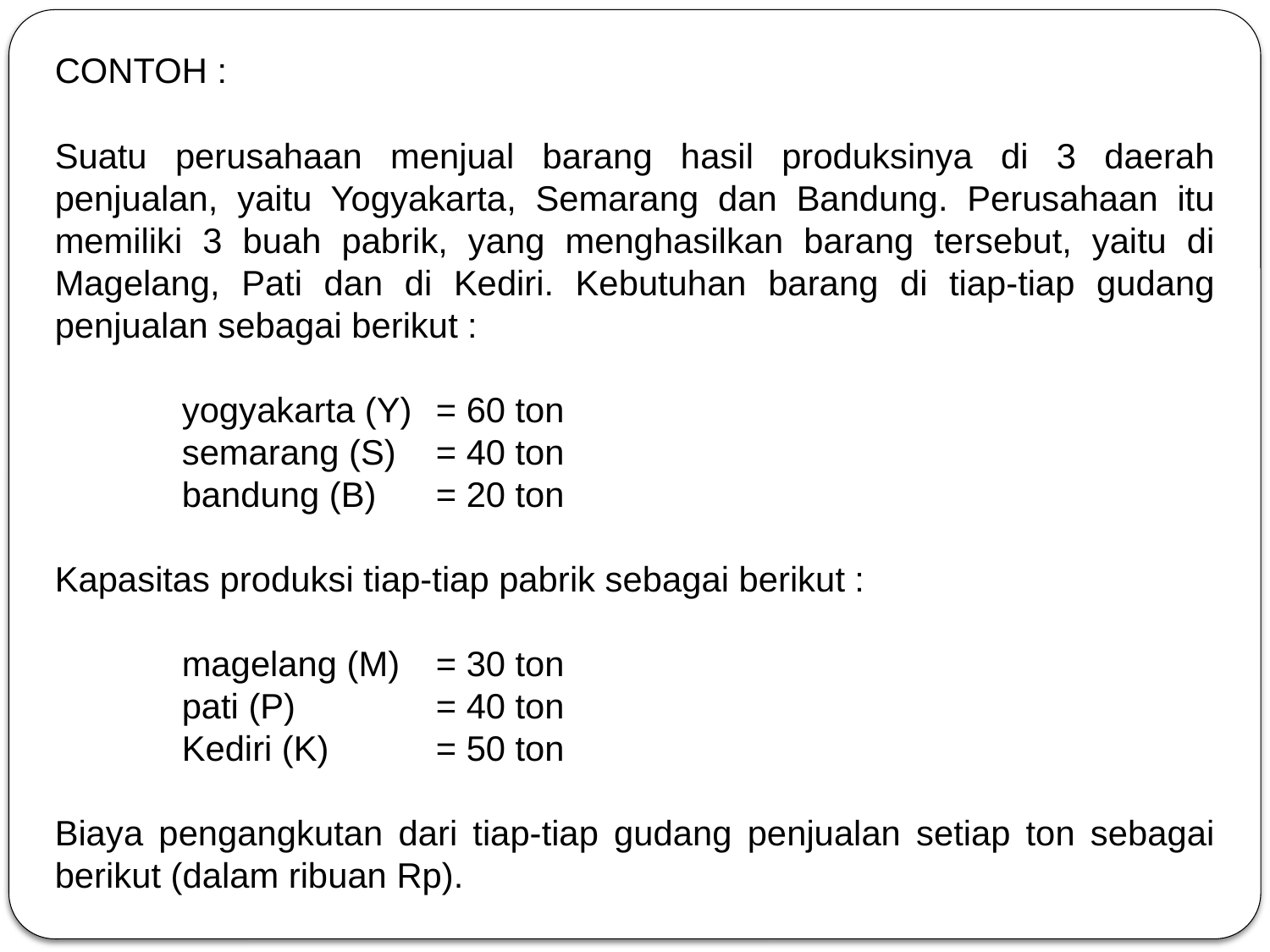

CONTOH :

Suatu perusahaan menjual barang hasil produksinya di 3 daerah penjualan, yaitu Yogyakarta, Semarang dan Bandung. Perusahaan itu memiliki 3 buah pabrik, yang menghasilkan barang tersebut, yaitu di Magelang, Pati dan di Kediri. Kebutuhan barang di tiap-tiap gudang penjualan sebagai berikut :

	yogyakarta (Y)	= 60 ton
	semarang (S)	= 40 ton
	bandung (B)	= 20 ton

Kapasitas produksi tiap-tiap pabrik sebagai berikut :

	magelang (M)	= 30 ton
	pati (P)		= 40 ton
	Kediri (K)	= 50 ton

Biaya pengangkutan dari tiap-tiap gudang penjualan setiap ton sebagai berikut (dalam ribuan Rp).